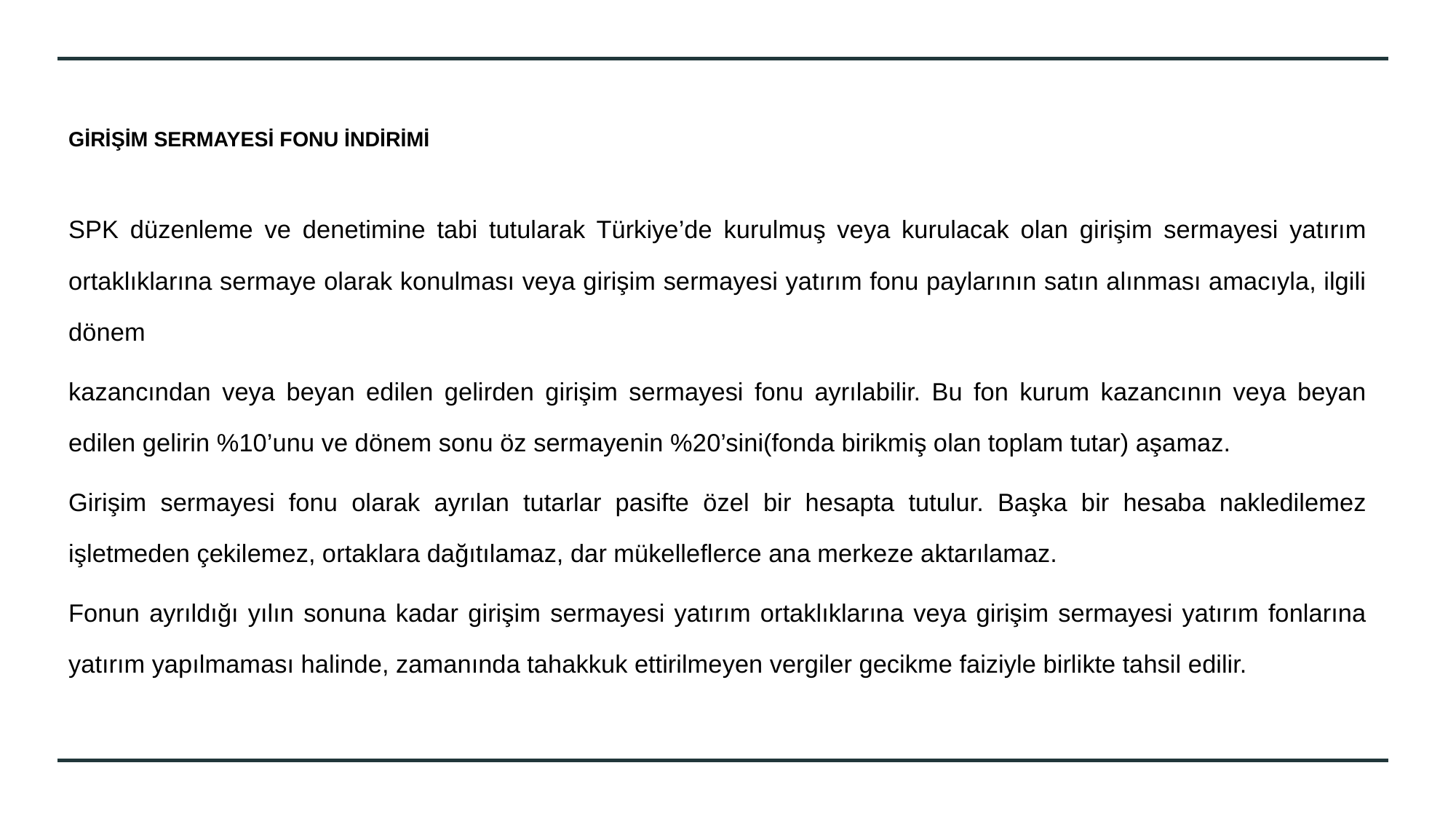

GİRİŞİM SERMAYESİ FONU İNDİRİMİ

SPK düzenleme ve denetimine tabi tutularak Türkiye’de kurulmuş veya kurulacak olan girişim sermayesi yatırım ortaklıklarına sermaye olarak konulması veya girişim sermayesi yatırım fonu paylarının satın alınması amacıyla, ilgili dönem
kazancından veya beyan edilen gelirden girişim sermayesi fonu ayrılabilir. Bu fon kurum kazancının veya beyan edilen gelirin %10’unu ve dönem sonu öz sermayenin %20’sini(fonda birikmiş olan toplam tutar) aşamaz.
Girişim sermayesi fonu olarak ayrılan tutarlar pasifte özel bir hesapta tutulur. Başka bir hesaba nakledilemez işletmeden çekilemez, ortaklara dağıtılamaz, dar mükelleflerce ana merkeze aktarılamaz.
Fonun ayrıldığı yılın sonuna kadar girişim sermayesi yatırım ortaklıklarına veya girişim sermayesi yatırım fonlarına yatırım yapılmaması halinde, zamanında tahakkuk ettirilmeyen vergiler gecikme faiziyle birlikte tahsil edilir.